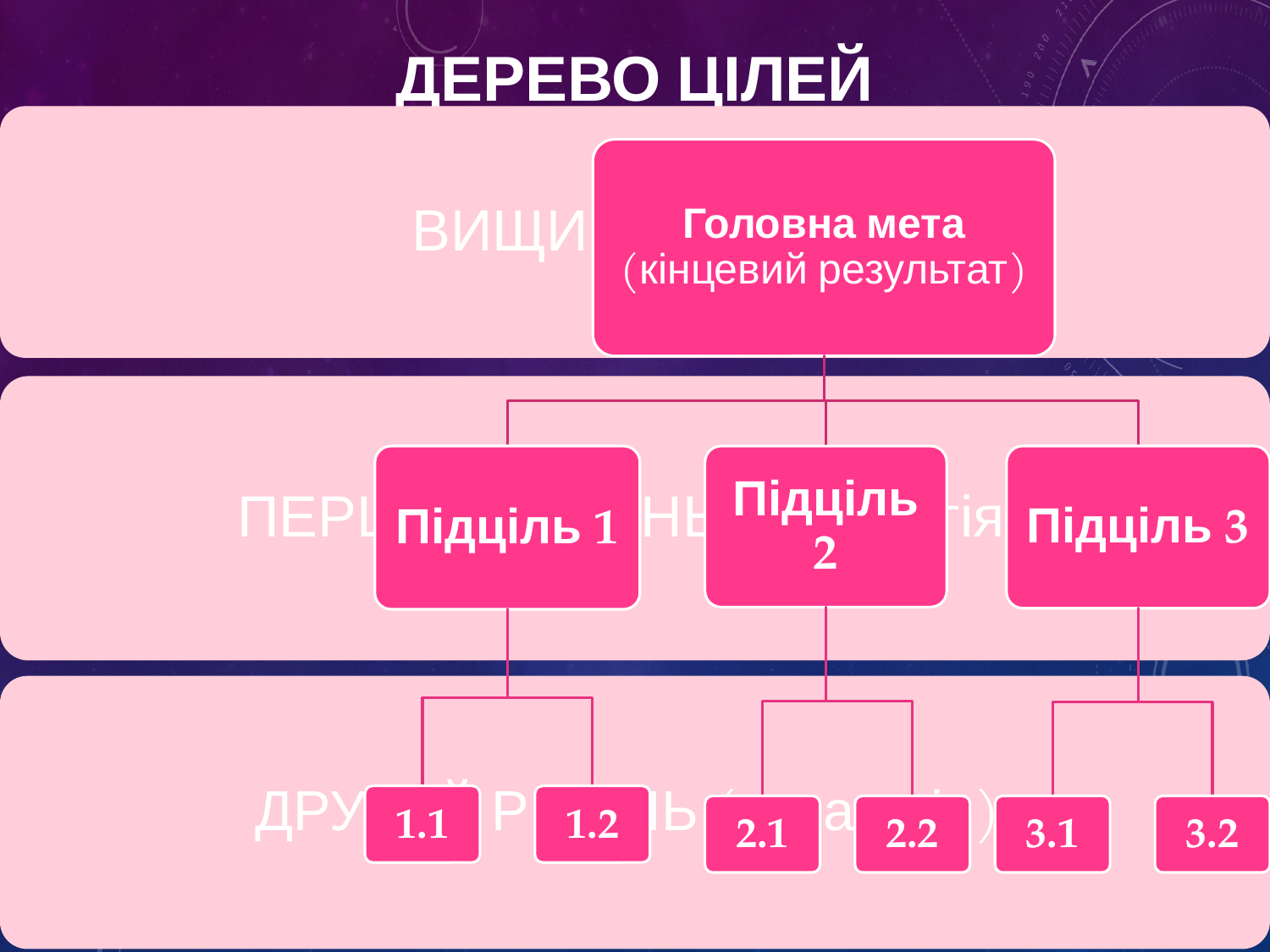

# Дерево цілей
ДРУГИЙ РІВЕНЬ (стратегія)
ПЕРШИЙ РІВЕНЬ (стратегія)
ВИЩИЙ РІВЕНЬ
Головна мета (кінцевий результат)
Підціль 1
1.1
1.2
Підціль 2
2.1
2.2
Підціль 3
3.1
3.2